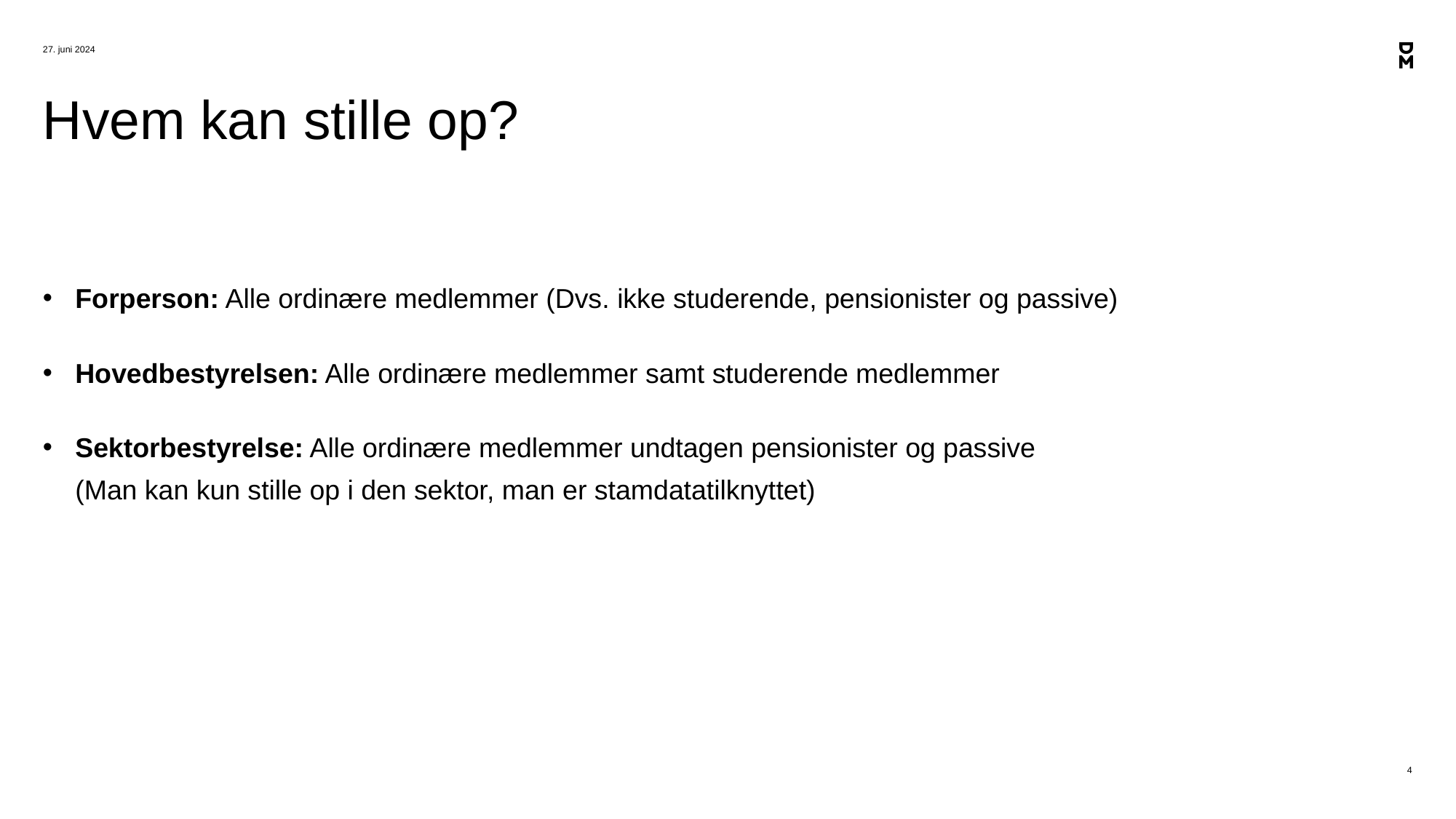

27. juni 2024

# Hvem kan stille op?
Forperson: Alle ordinære medlemmer (Dvs. ikke studerende, pensionister og passive)
Hovedbestyrelsen: Alle ordinære medlemmer samt studerende medlemmer
Sektorbestyrelse: Alle ordinære medlemmer undtagen pensionister og passive
(Man kan kun stille op i den sektor, man er stamdatatilknyttet)

4